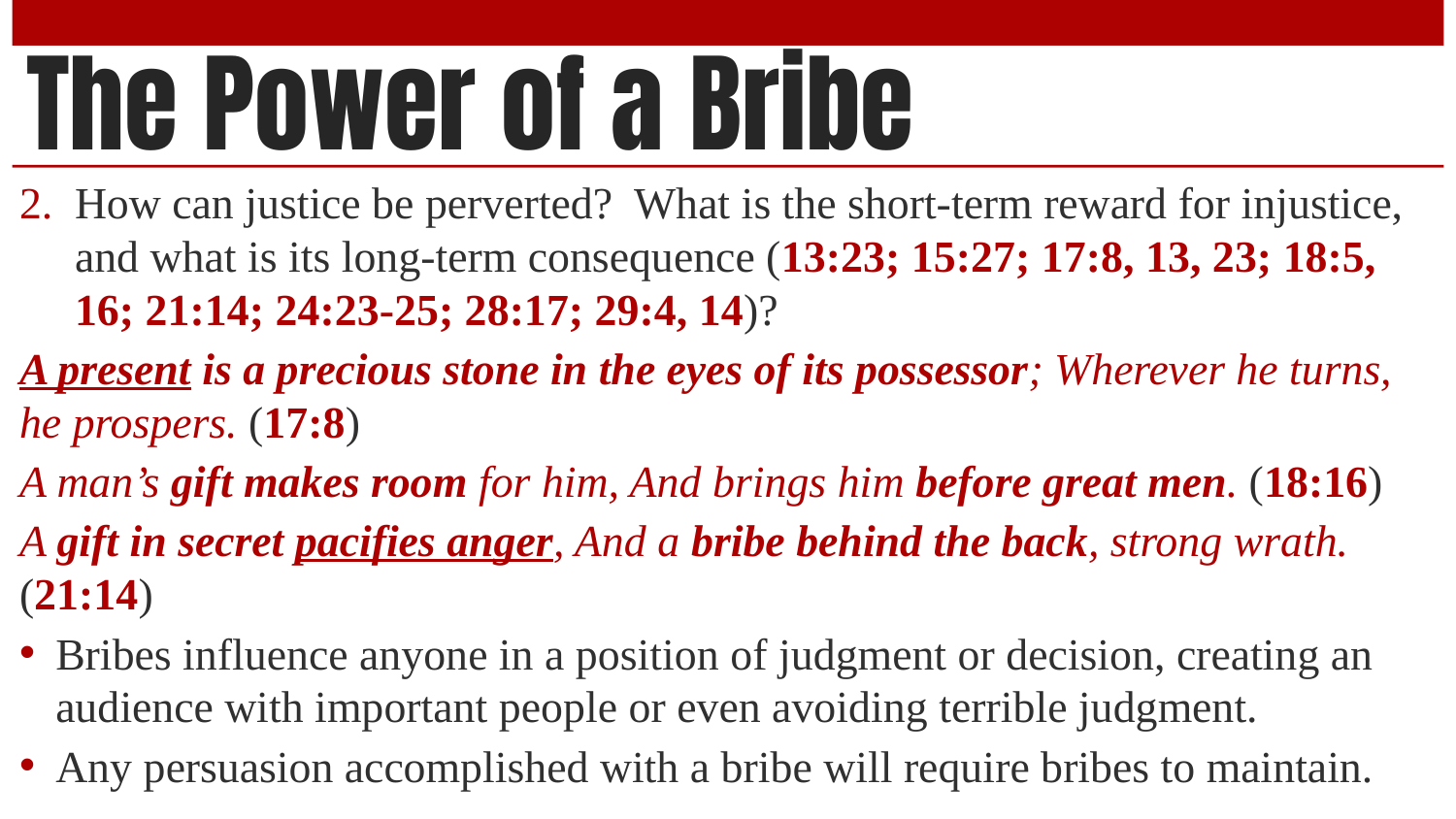

# The Power of a Bribe
How can justice be perverted?  What is the short-term reward for injustice, and what is its long-term consequence (13:23; 15:27; 17:8, 13, 23; 18:5, 16; 21:14; 24:23-25; 28:17; 29:4, 14)?
A present is a precious stone in the eyes of its possessor; Wherever he turns, he prospers. (17:8)
A man’s gift makes room for him, And brings him before great men. (18:16)
A gift in secret pacifies anger, And a bribe behind the back, strong wrath. (21:14)
Bribes influence anyone in a position of judgment or decision, creating an audience with important people or even avoiding terrible judgment.
Any persuasion accomplished with a bribe will require bribes to maintain.